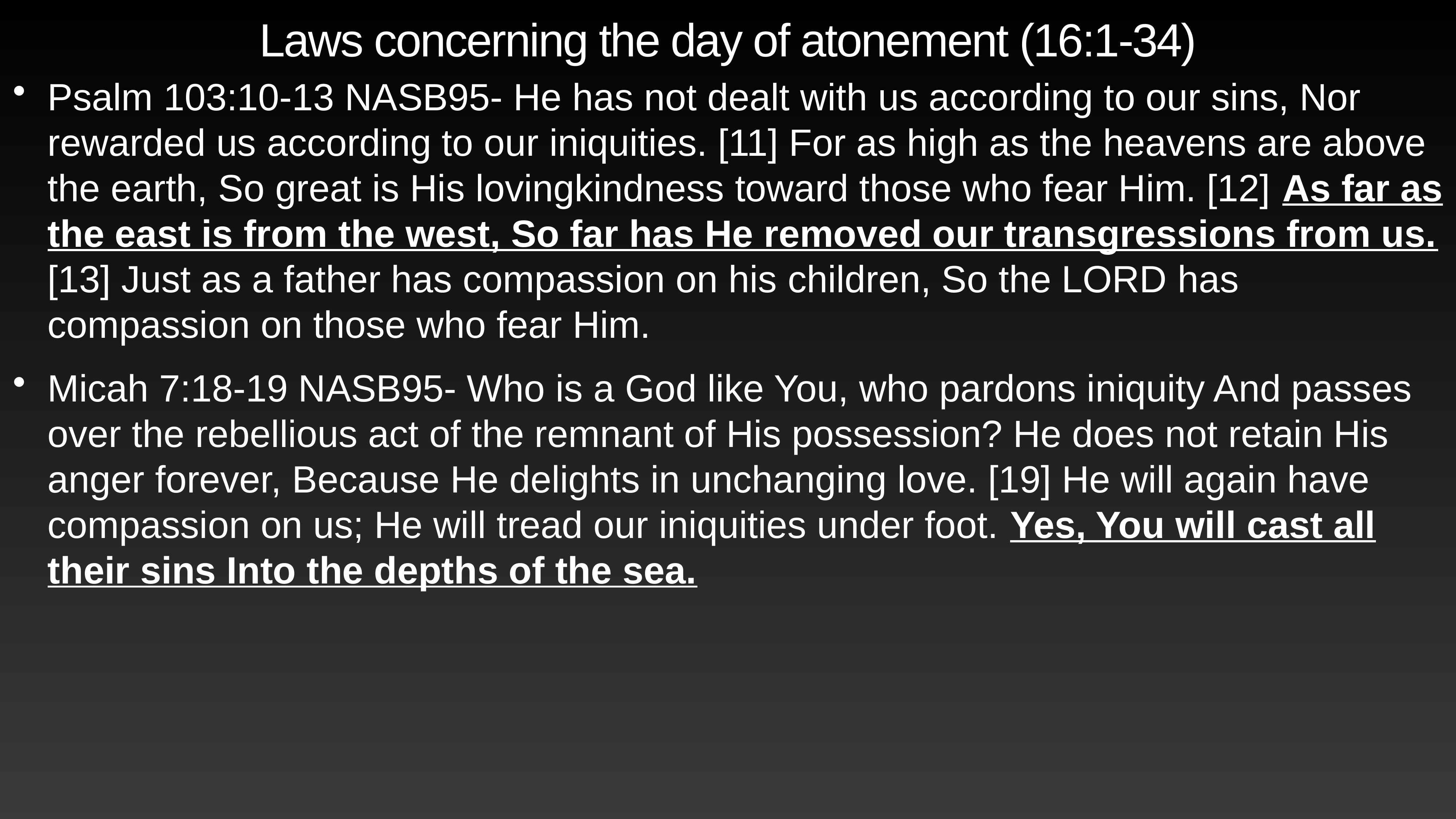

# Laws concerning the day of atonement (16:1-34)
Psalm 103:10-13 NASB95- He has not dealt with us according to our sins, Nor rewarded us according to our iniquities. [11] For as high as the heavens are above the earth, So great is His lovingkindness toward those who fear Him. [12] As far as the east is from the west, So far has He removed our transgressions from us. [13] Just as a father has compassion on his children, So the LORD has compassion on those who fear Him.
Micah 7:18-19 NASB95- Who is a God like You, who pardons iniquity And passes over the rebellious act of the remnant of His possession? He does not retain His anger forever, Because He delights in unchanging love. [19] He will again have compassion on us; He will tread our iniquities under foot. Yes, You will cast all their sins Into the depths of the sea.